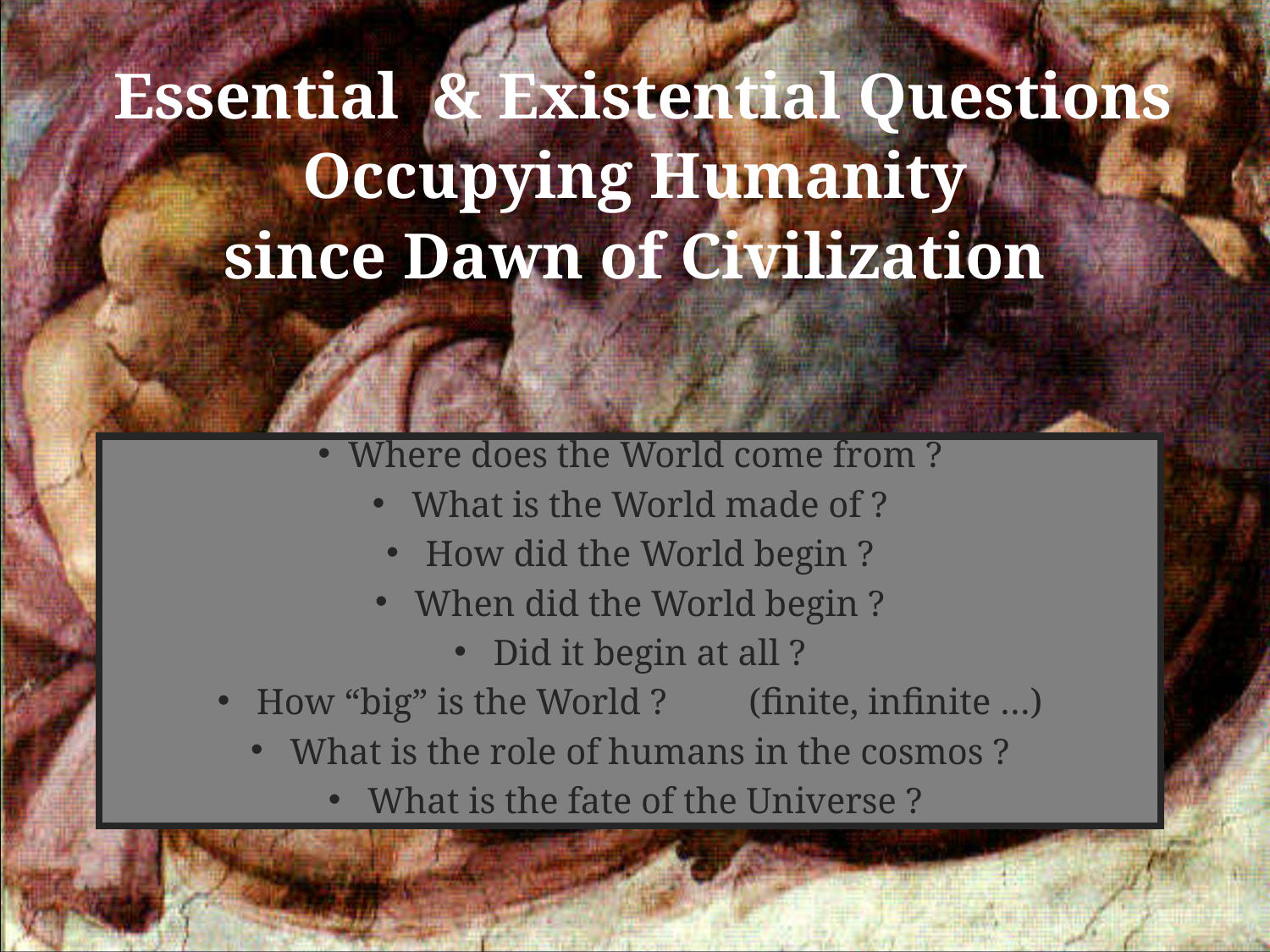

Essential  & Existential Questions
 Occupying Humanity
since Dawn of Civilization
Where does the World come from ?
 What is the World made of ?
 How did the World begin ?
 When did the World begin ?
 Did it begin at all ?
 How “big” is the World ?         (finite, infinite …)
 What is the role of humans in the cosmos ?
 What is the fate of the Universe ?